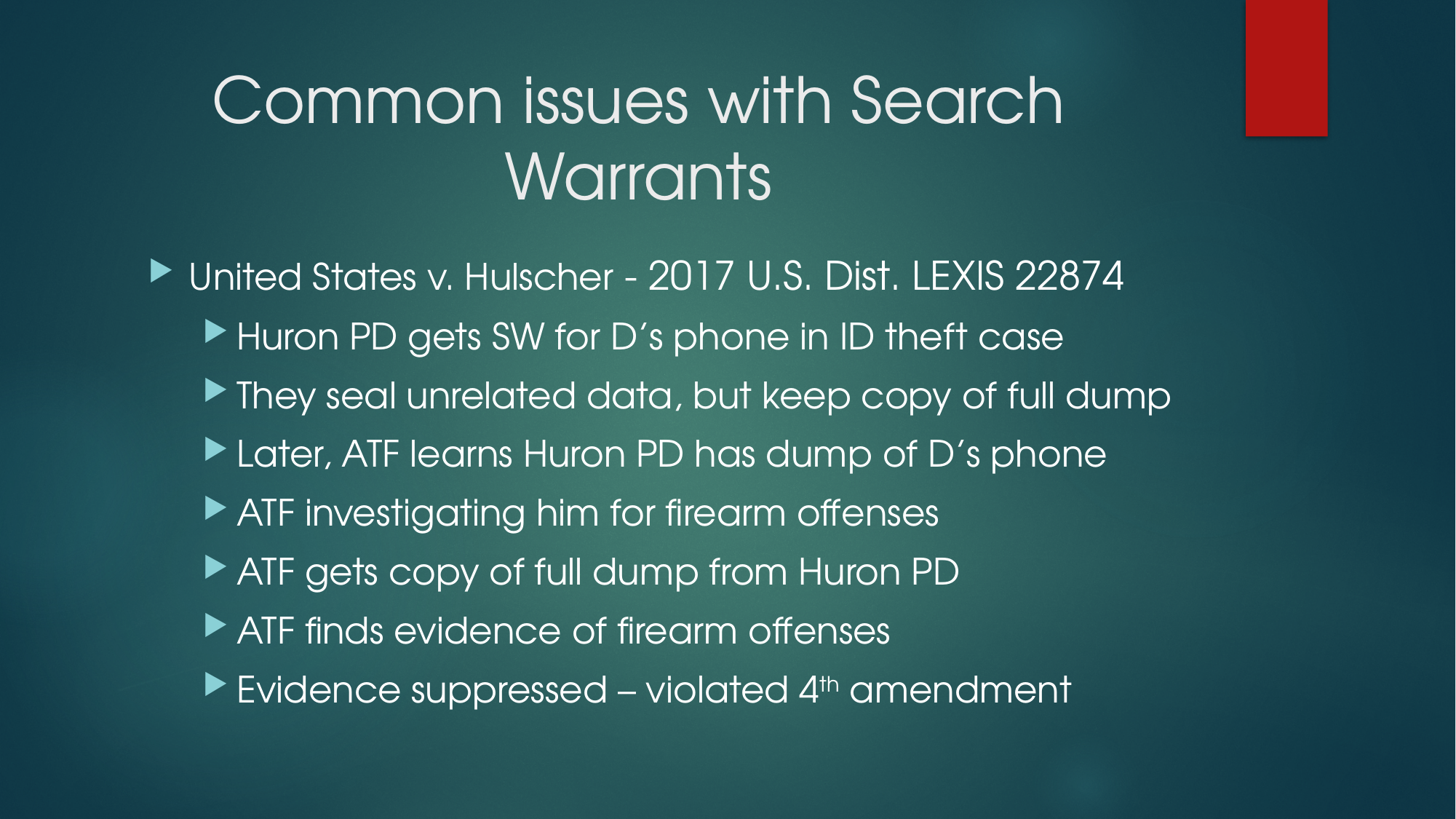

# Common issues with Search Warrants
United States v. Hulscher - 2017 U.S. Dist. LEXIS 22874
Huron PD gets SW for D’s phone in ID theft case
They seal unrelated data, but keep copy of full dump
Later, ATF learns Huron PD has dump of D’s phone
ATF investigating him for firearm offenses
ATF gets copy of full dump from Huron PD
ATF finds evidence of firearm offenses
Evidence suppressed – violated 4th amendment